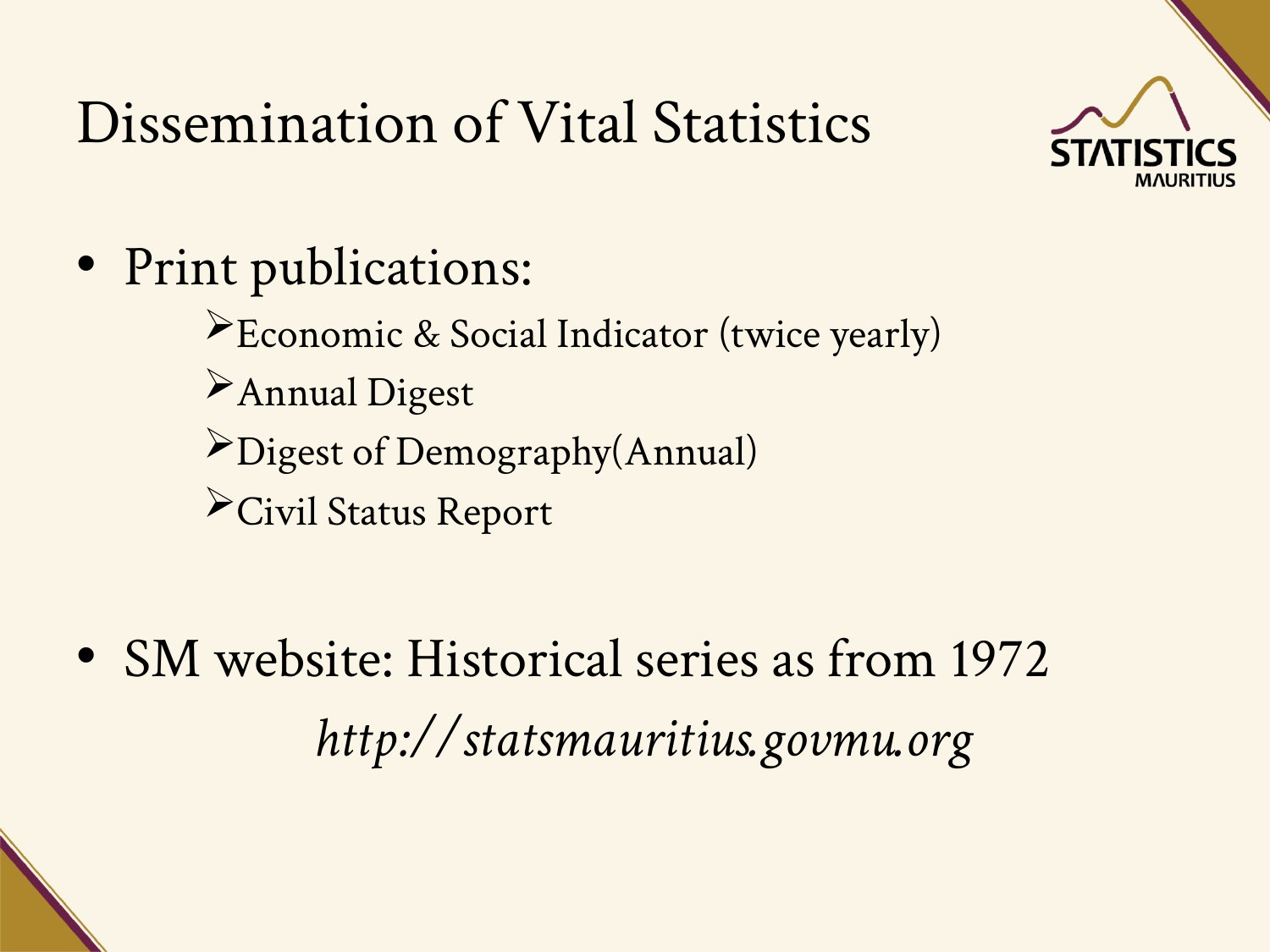

# Dissemination of Vital Statistics
Print publications:
Economic & Social Indicator (twice yearly)
Annual Digest
Digest of Demography(Annual)
Civil Status Report

SM website: Historical series as from 1972
                   http://statsmauritius.govmu.org